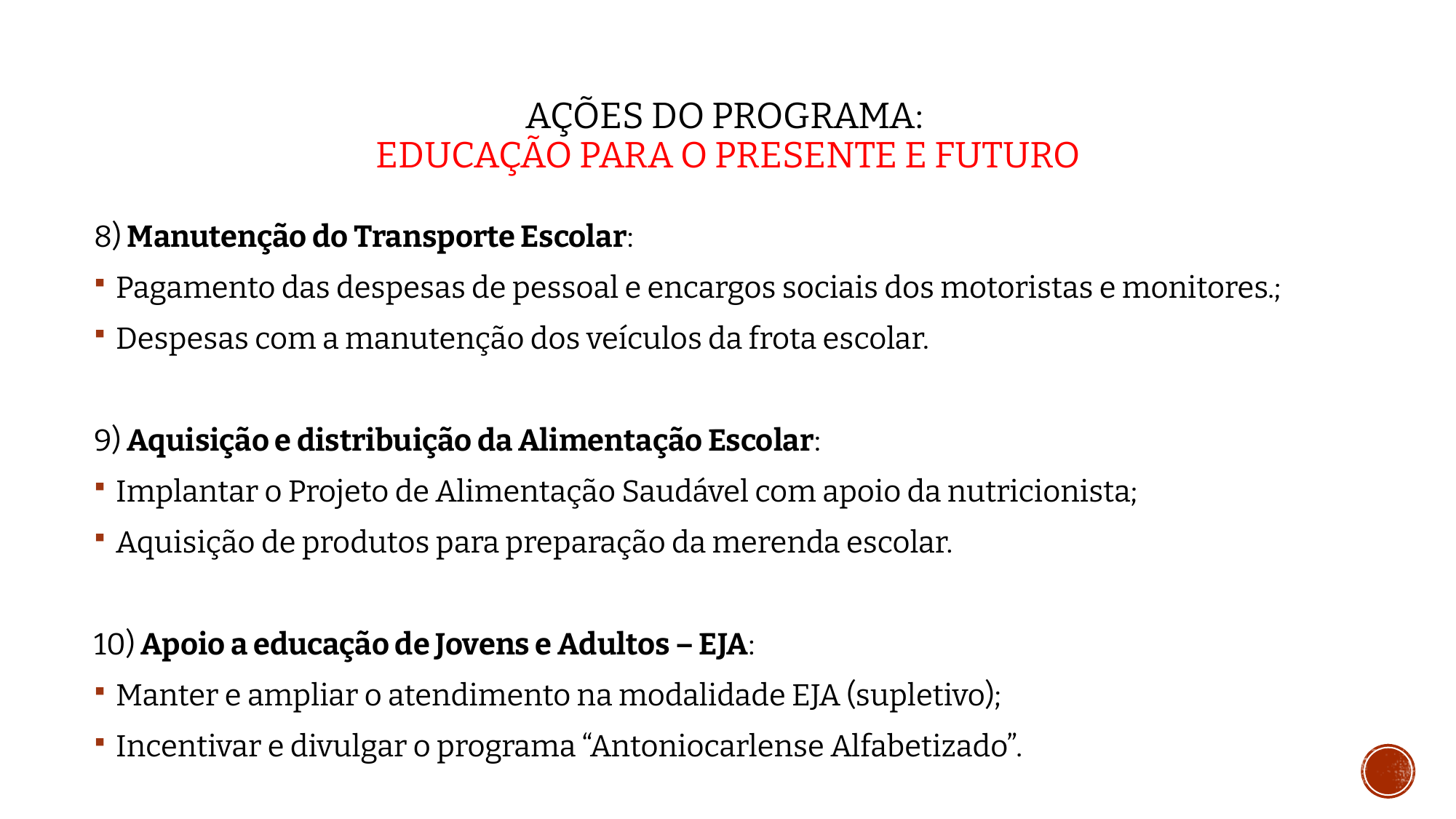

# Ações do programa: educação para o presente e futuro
8) Manutenção do Transporte Escolar:
Pagamento das despesas de pessoal e encargos sociais dos motoristas e monitores.;
Despesas com a manutenção dos veículos da frota escolar.

9) Aquisição e distribuição da Alimentação Escolar:
Implantar o Projeto de Alimentação Saudável com apoio da nutricionista;
Aquisição de produtos para preparação da merenda escolar.

10) Apoio a educação de Jovens e Adultos – EJA:
Manter e ampliar o atendimento na modalidade EJA (supletivo);
Incentivar e divulgar o programa “Antoniocarlense Alfabetizado”.